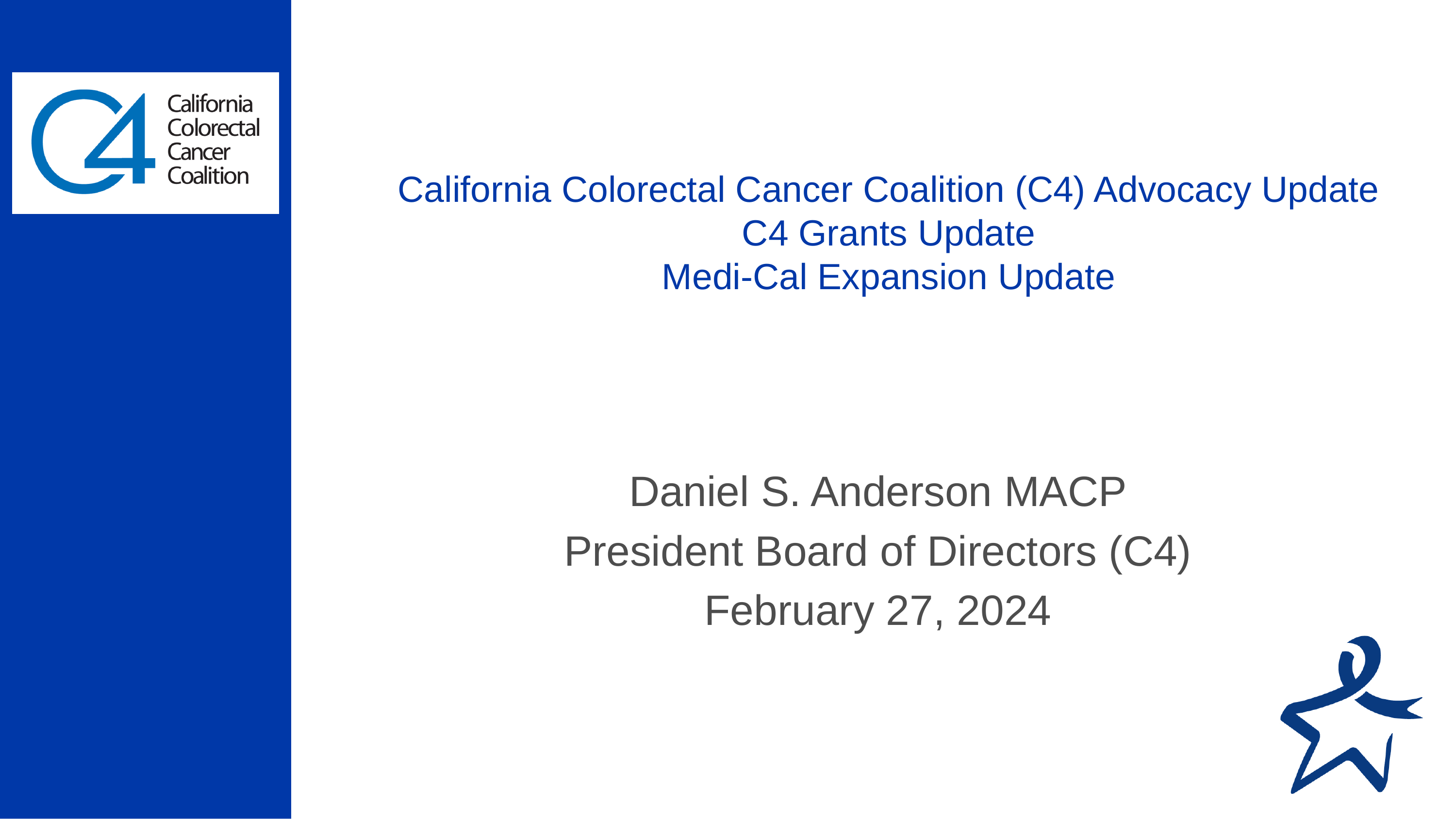

California Colorectal Cancer Coalition (C4) Advocacy Update
C4 Grants Update
Medi-Cal Expansion Update
# Daniel S. Anderson MACP
President Board of Directors (C4)
February 27, 2024